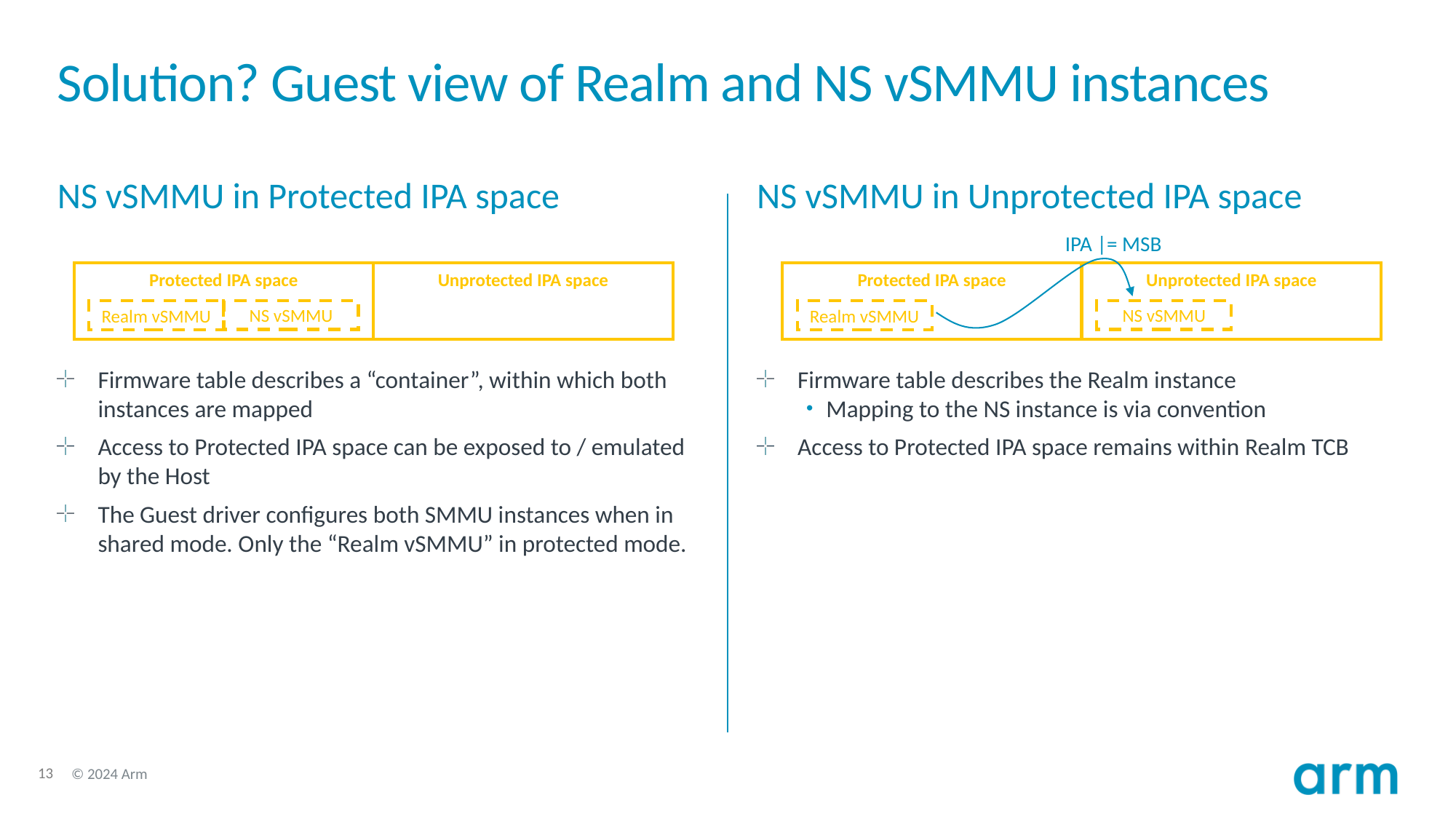

# Solution? Guest view of Realm and NS vSMMU instances
NS vSMMU in Protected IPA space
NS vSMMU in Unprotected IPA space
IPA |= MSB

Protected IPA space
Unprotected IPA space
Protected IPA space
Unprotected IPA space
NS vSMMU
NS vSMMU
Realm vSMMU
Realm vSMMU
Firmware table describes the Realm instance
Mapping to the NS instance is via convention
Access to Protected IPA space remains within Realm TCB

Firmware table describes a “container”, within which both instances are mapped
Access to Protected IPA space can be exposed to / emulated by the Host
The Guest driver configures both SMMU instances when in shared mode. Only the “Realm vSMMU” in protected mode.